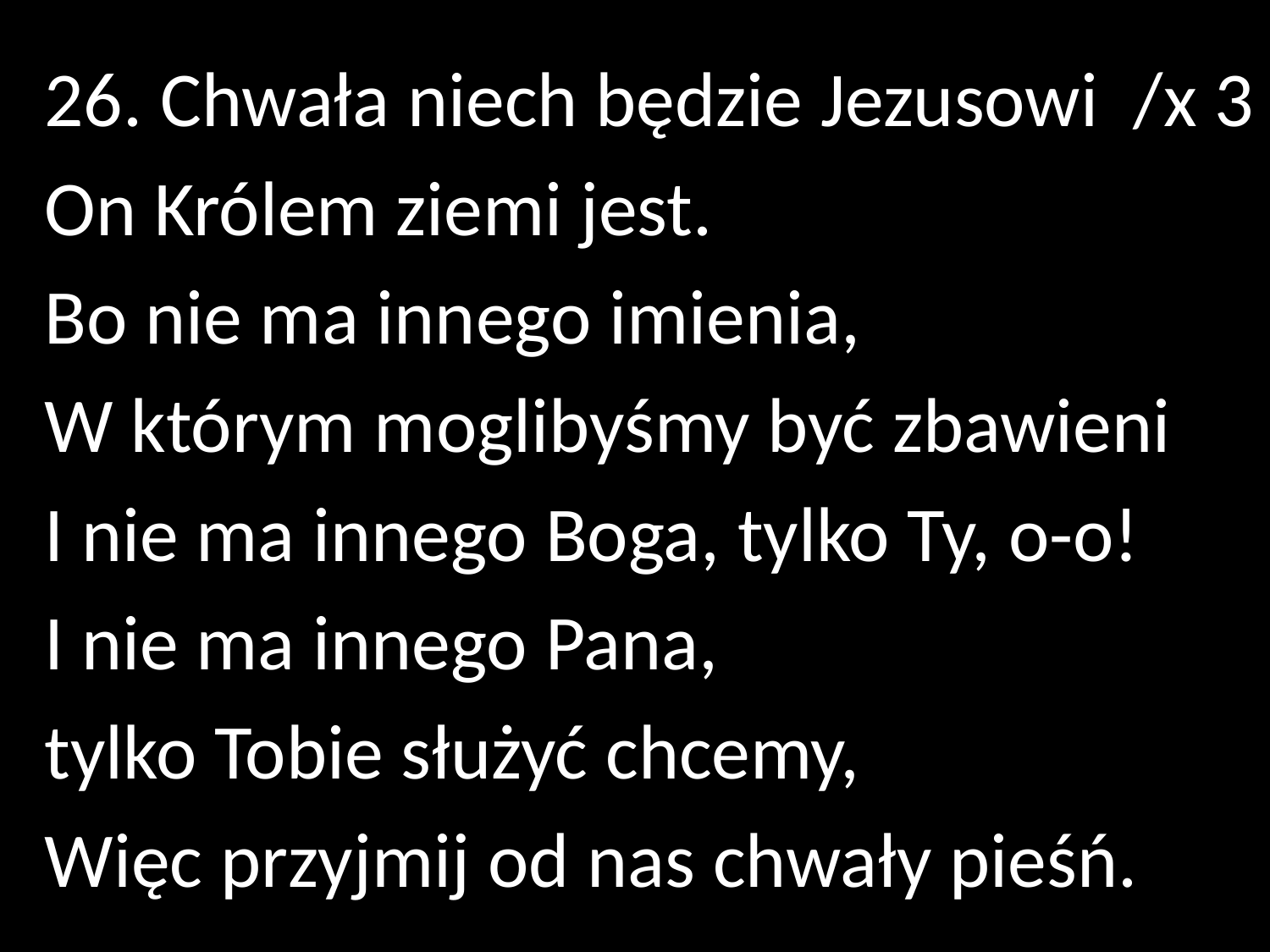

26. Chwała niech będzie Jezusowi  /x 3
On Królem ziemi jest.
Bo nie ma innego imienia,
W którym moglibyśmy być zbawieni
I nie ma innego Boga, tylko Ty, o-o!
I nie ma innego Pana,
tylko Tobie służyć chcemy,
Więc przyjmij od nas chwały pieśń.